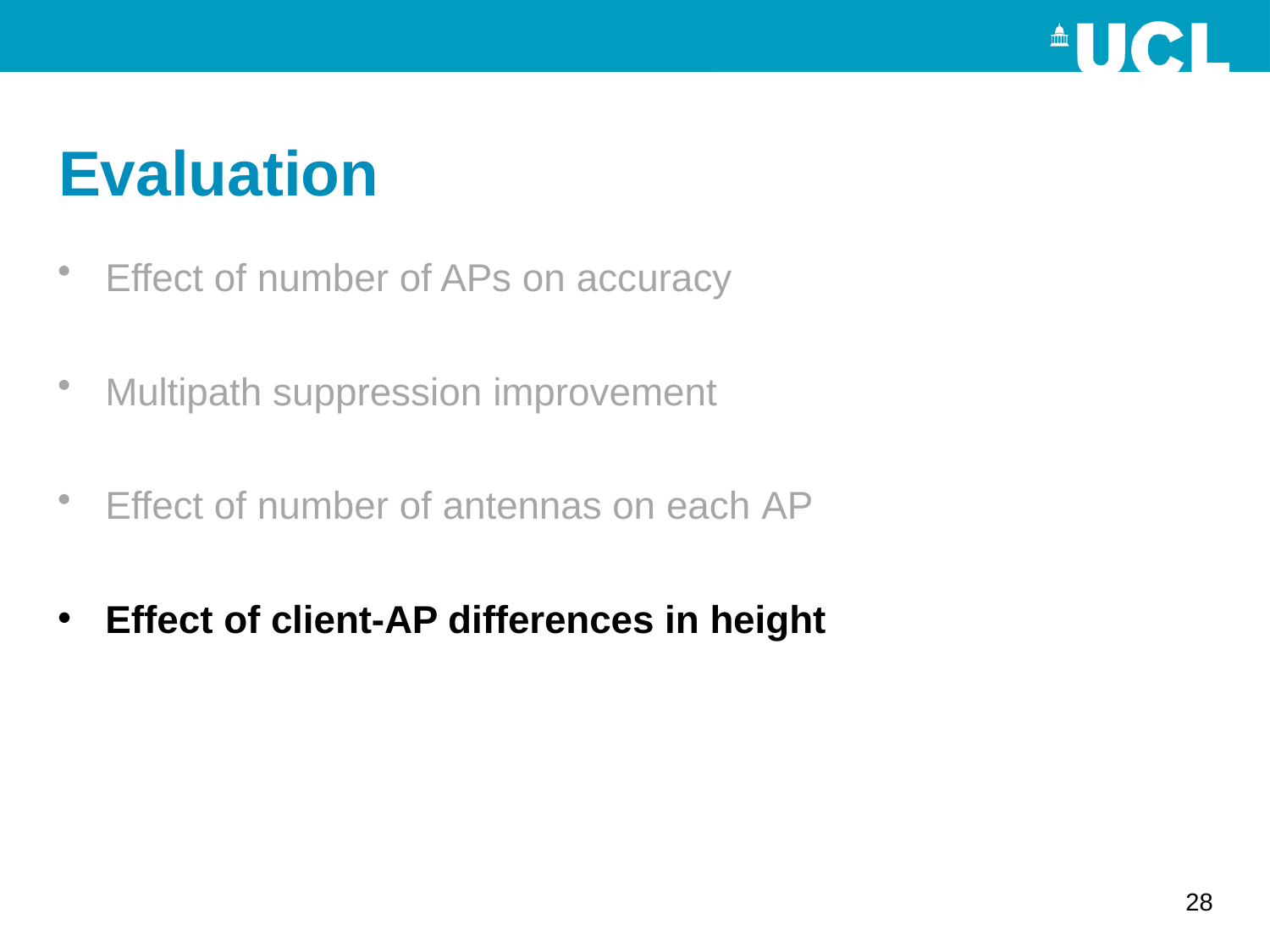

# Evaluation
Effect of number of APs on accuracy

Multipath suppression improvement

Effect of number of antennas on each AP

Effect of client-AP differences in height
28